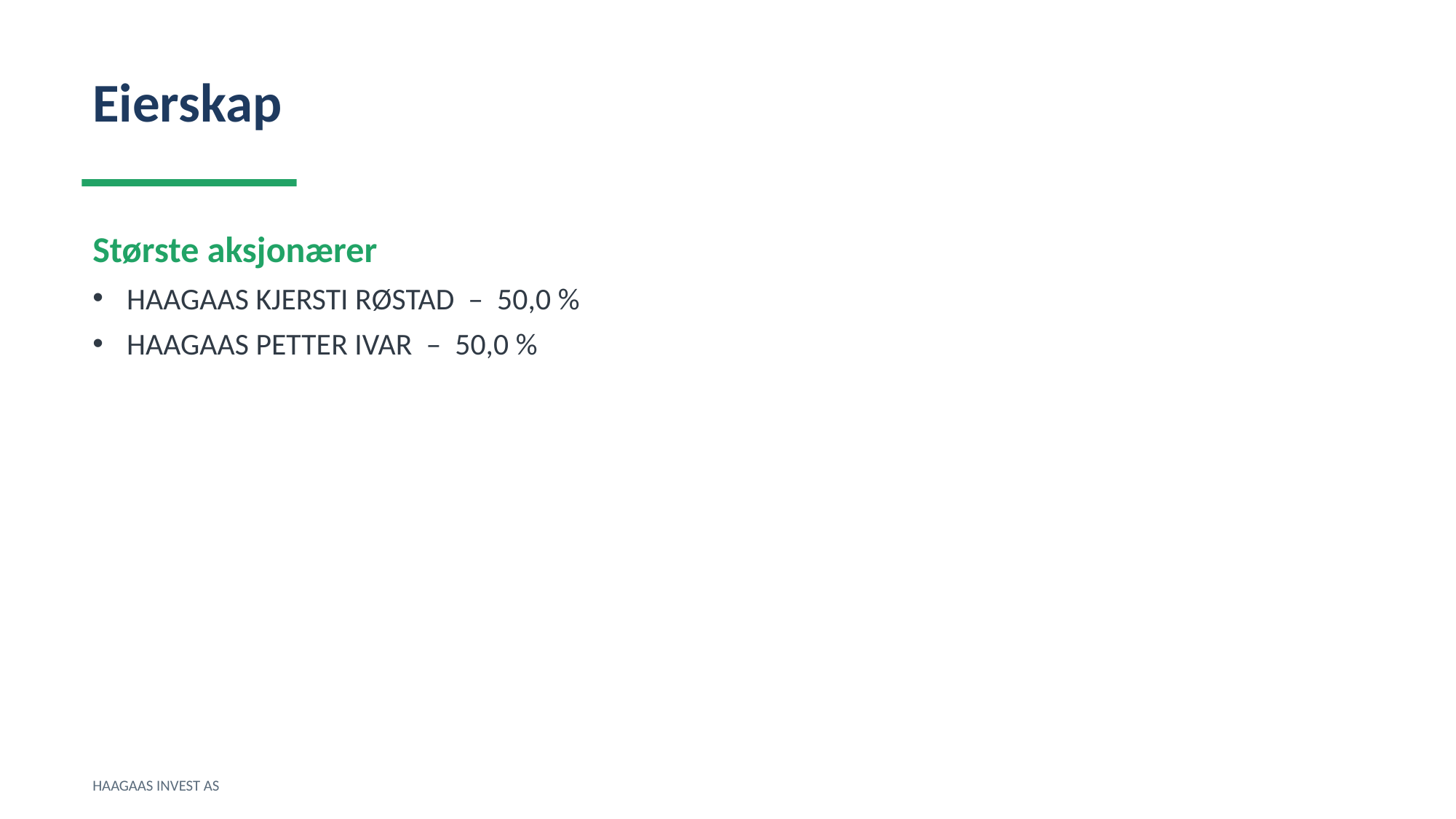

Eierskap

Største aksjonærer
HAAGAAS KJERSTI RØSTAD  –  50,0 %
HAAGAAS PETTER IVAR  –  50,0 %
HAAGAAS INVEST AS